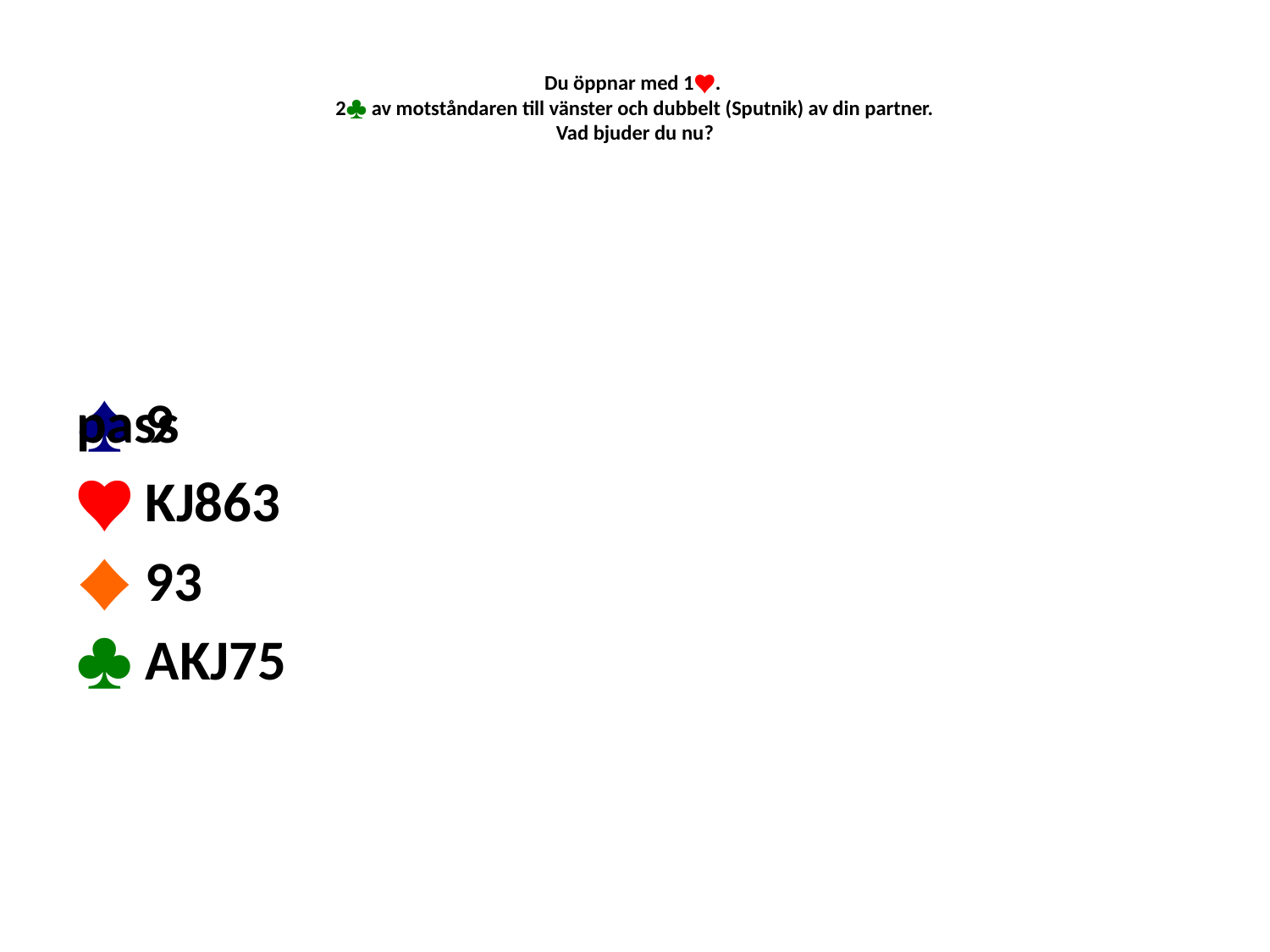

# Du öppnar med 1♥. 2♣ av motståndaren till vänster och dubbelt (Sputnik) av din partner. Vad bjuder du nu?

♠ 9
♥ KJ863
♦ 93
♣ AKJ75

pass